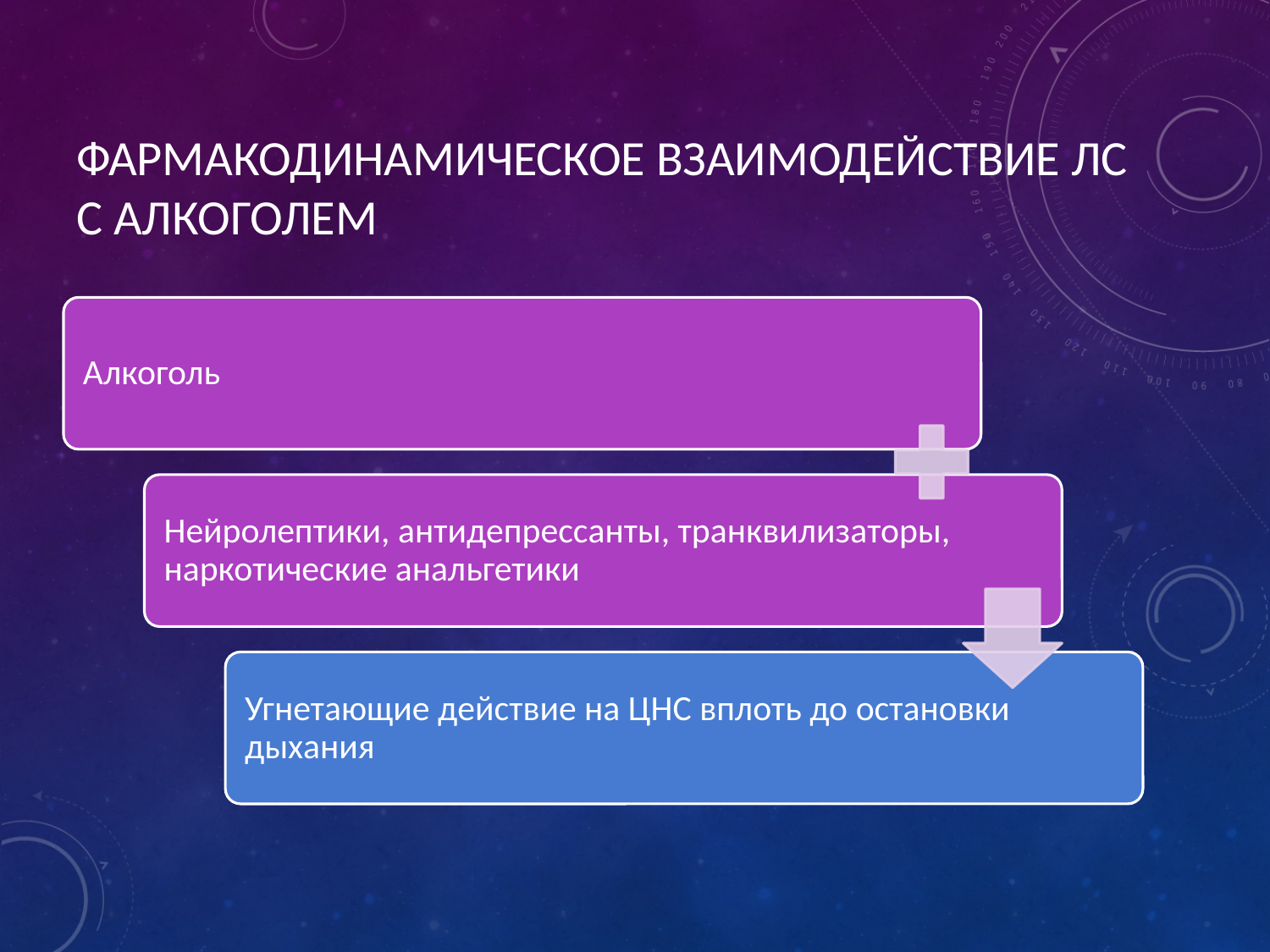

# Фармакодинамическое взаимодействие ЛС с алкоголем
Алкоголь
Нейролептики, антидепрессанты, транквилизаторы, наркотические анальгетики
Угнетающие действие на ЦНС вплоть до остановки дыхания